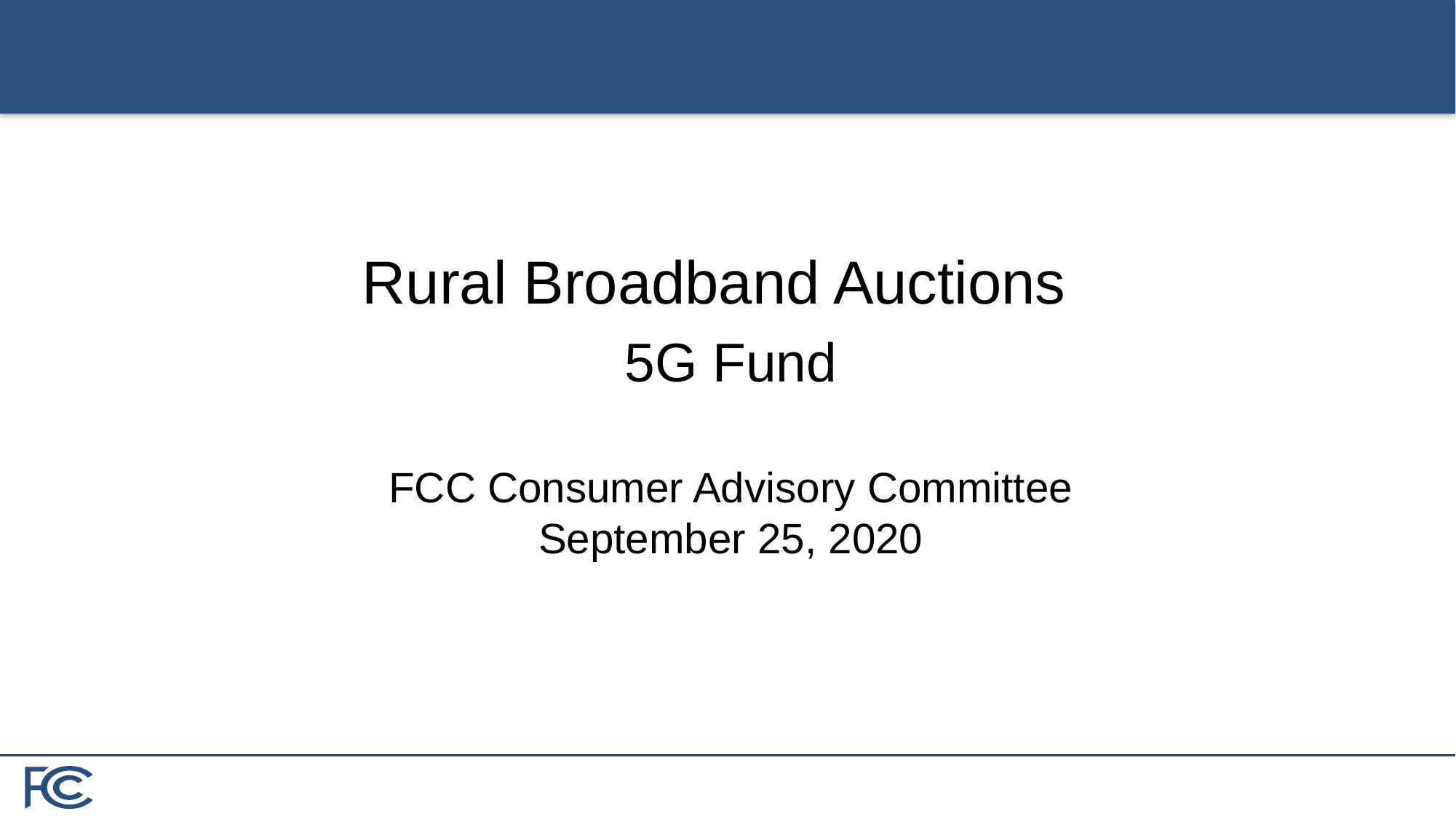

Rural Broadband Auctions
5G Fund

FCC Consumer Advisory Committee
September 25, 2020